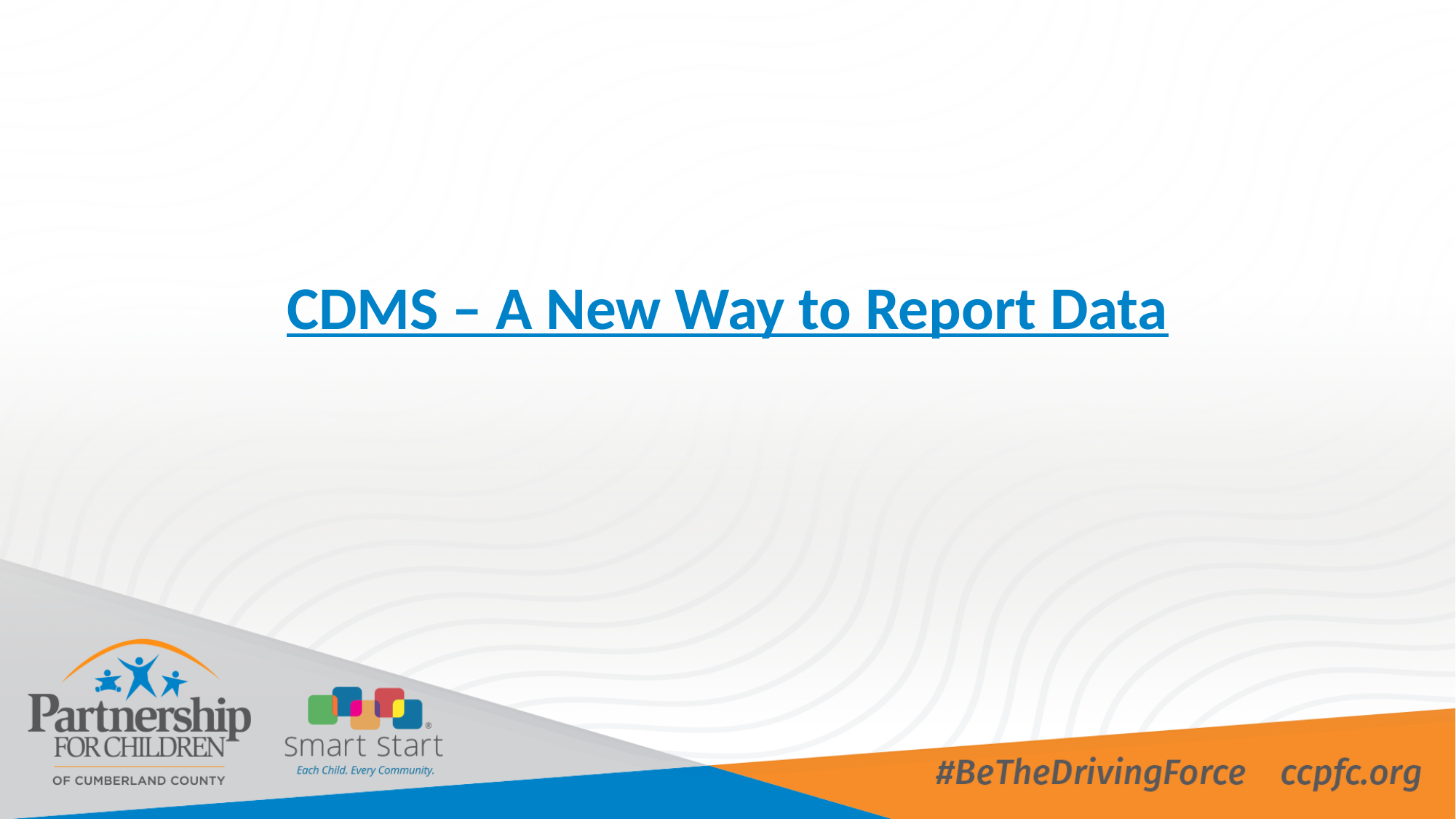

CDMS – A New Way to Report Data